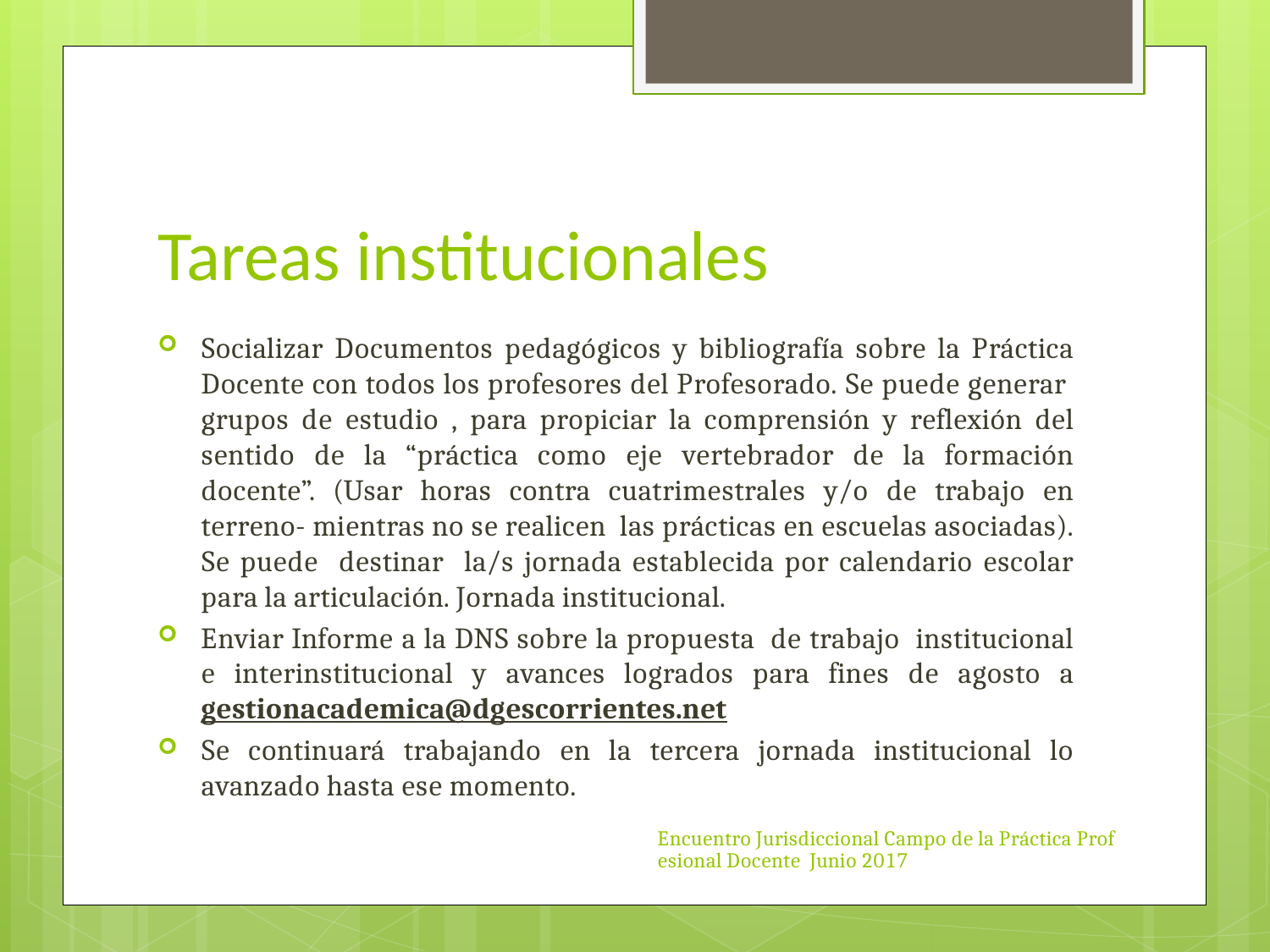

# Tareas institucionales
Socializar Documentos pedagógicos y bibliografía sobre la Práctica Docente con todos los profesores del Profesorado. Se puede generar  grupos de estudio , para propiciar la comprensión y reflexión del sentido de la “práctica como eje vertebrador de la formación docente”. (Usar horas contra cuatrimestrales y/o de trabajo en terreno- mientras no se realicen  las prácticas en escuelas asociadas). Se puede  destinar  la/s jornada establecida por calendario escolar para la articulación. Jornada institucional.
Enviar Informe a la DNS sobre la propuesta  de trabajo  institucional e interinstitucional y avances logrados para fines de agosto a gestionacademica@dgescorrientes.net
Se continuará trabajando en la tercera jornada institucional lo avanzado hasta ese momento.
Encuentro Jurisdiccional Campo de la Práctica Profesional Docente  Junio 2017